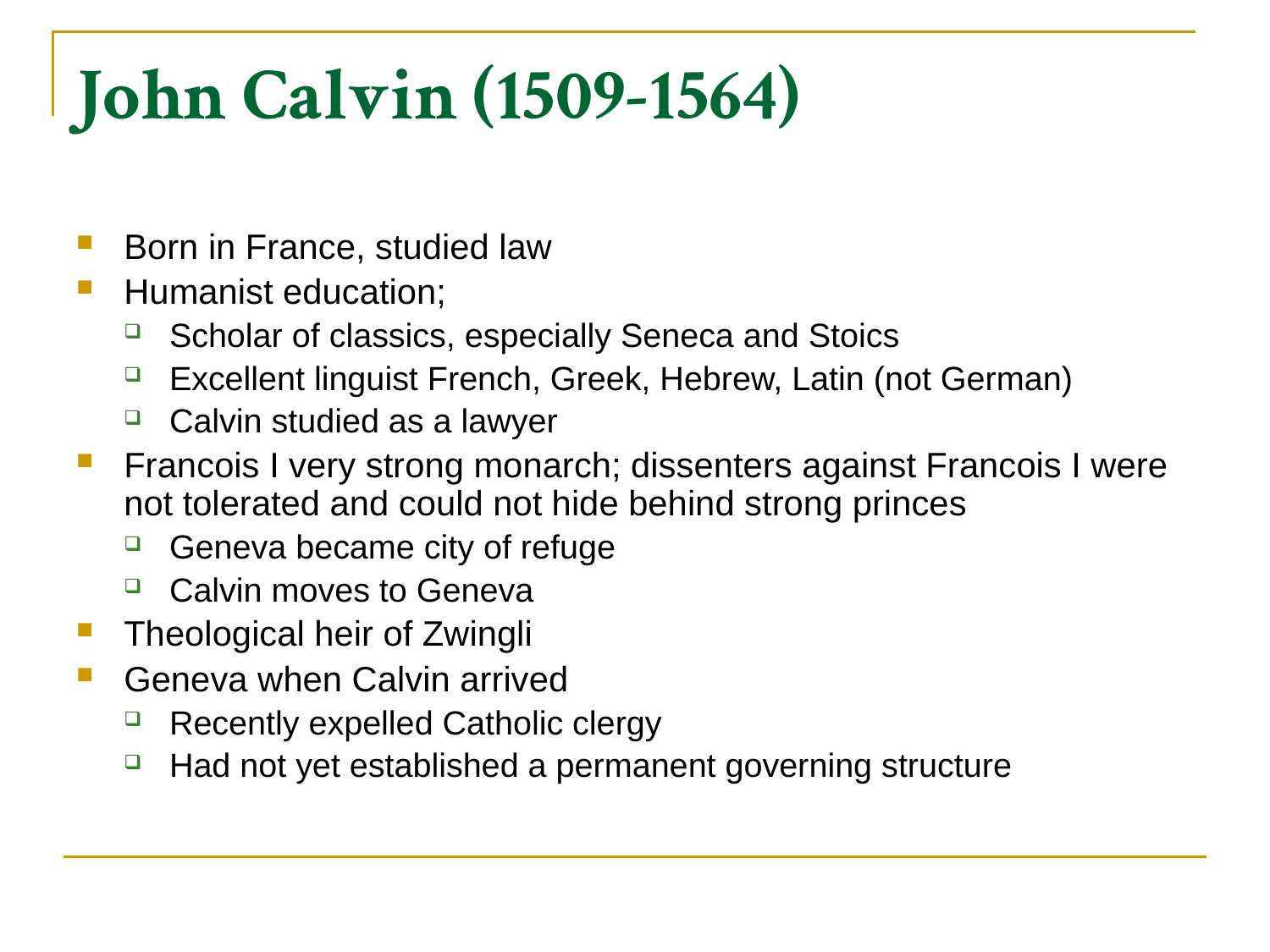

# John Calvin (1509-1564)
Born in France, studied law
Humanist education;
Scholar of classics, especially Seneca and Stoics
Excellent linguist French, Greek, Hebrew, Latin (not German)
Calvin studied as a lawyer
Francois I very strong monarch; dissenters against Francois I were not tolerated and could not hide behind strong princes
Geneva became city of refuge
Calvin moves to Geneva
Theological heir of Zwingli
Geneva when Calvin arrived
Recently expelled Catholic clergy
Had not yet established a permanent governing structure